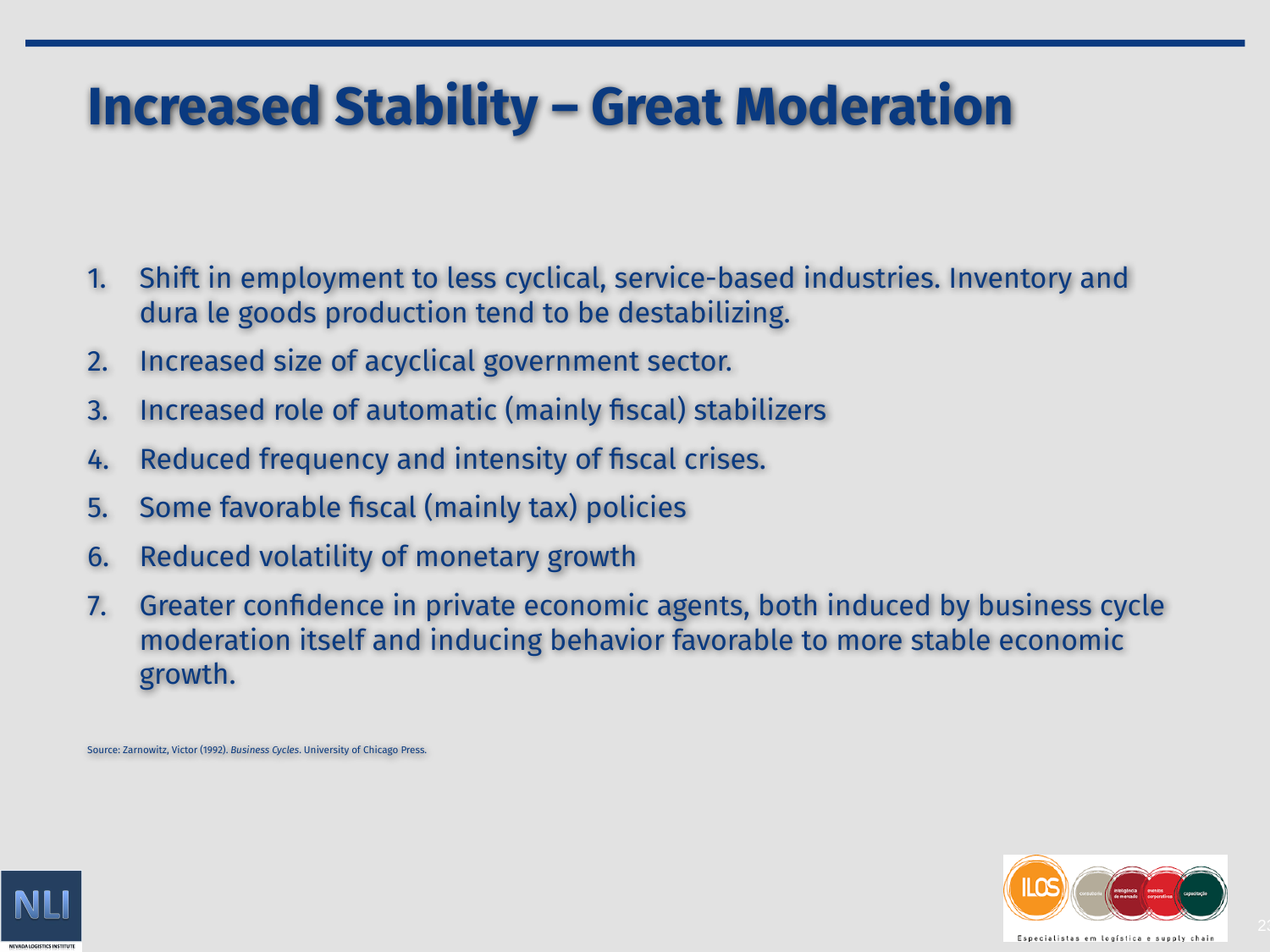

# Increased Stability – Great Moderation
Shift in employment to less cyclical, service-based industries. Inventory and dura le goods production tend to be destabilizing.
Increased size of acyclical government sector.
Increased role of automatic (mainly fiscal) stabilizers
Reduced frequency and intensity of fiscal crises.
Some favorable fiscal (mainly tax) policies
Reduced volatility of monetary growth
Greater confidence in private economic agents, both induced by business cycle moderation itself and inducing behavior favorable to more stable economic growth.

Source: Zarnowitz, Victor (1992). Business Cycles. University of Chicago Press.